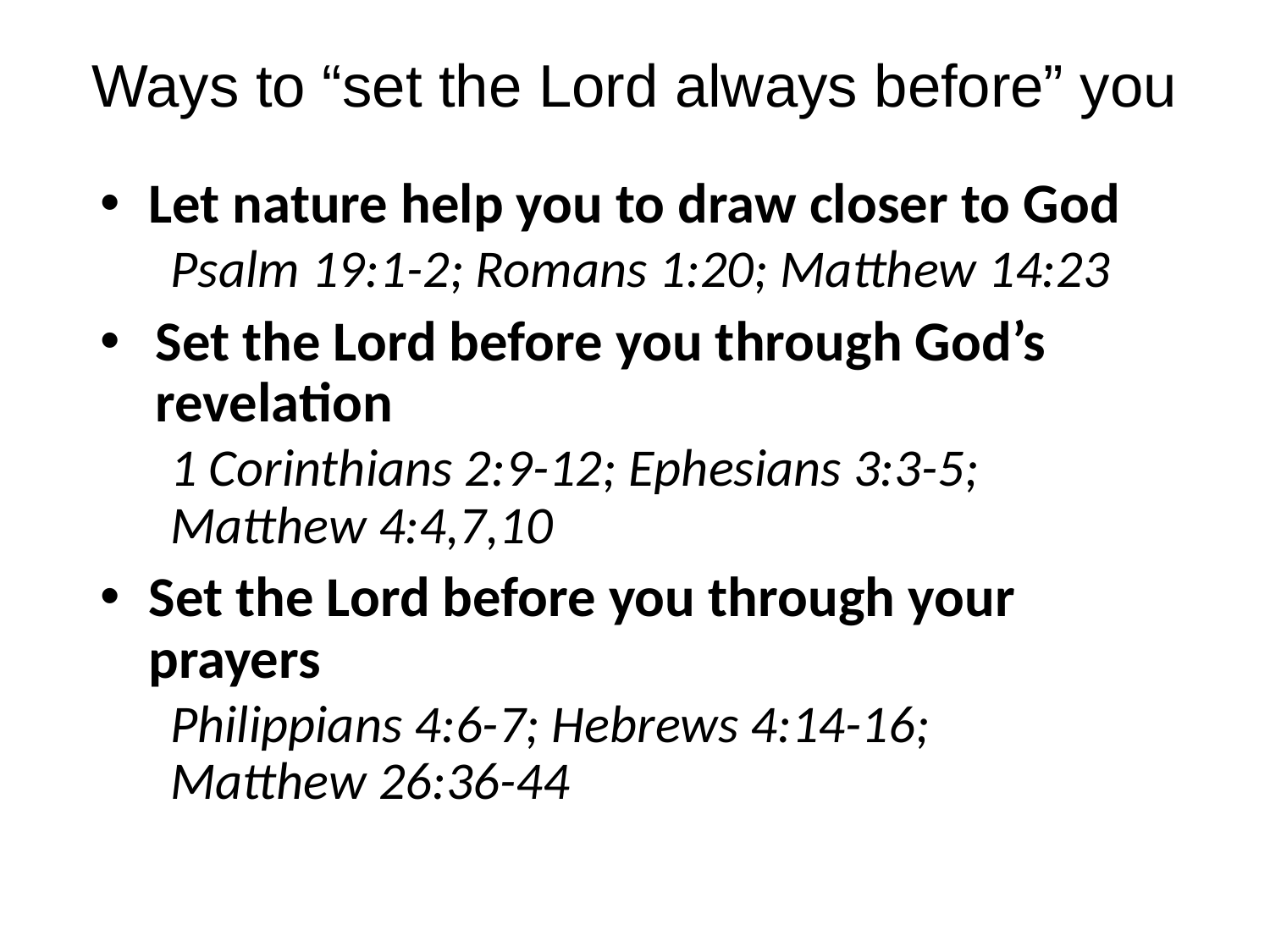

# Ways to “set the Lord always before” you
Let nature help you to draw closer to God
Psalm 19:1-2; Romans 1:20; Matthew 14:23
Set the Lord before you through God’s revelation
1 Corinthians 2:9-12; Ephesians 3:3-5; Matthew 4:4,7,10
Set the Lord before you through your prayers
Philippians 4:6-7; Hebrews 4:14-16;     Matthew 26:36-44